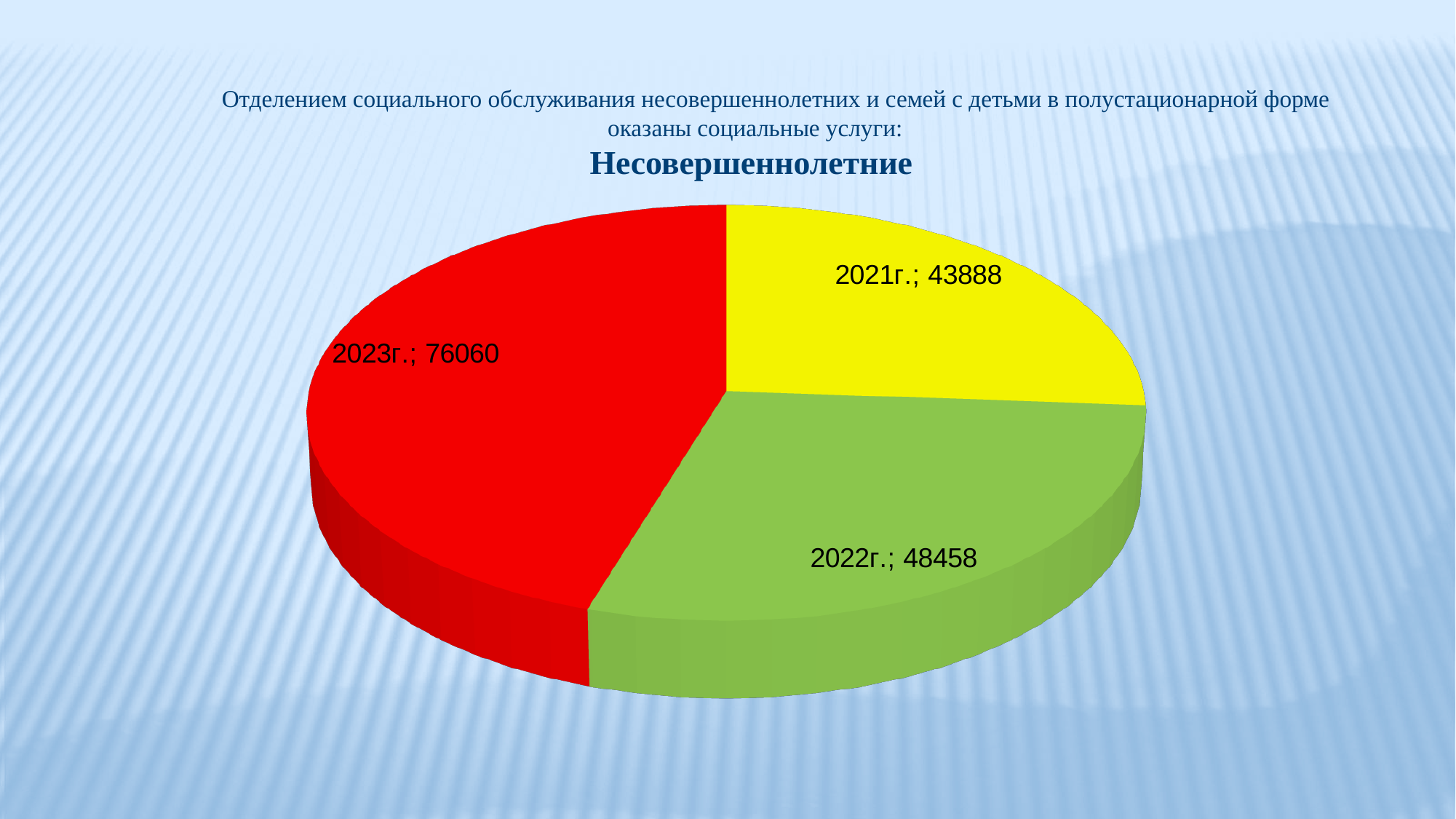

Отделением социального обслуживания несовершеннолетних и семей с детьми в полустационарной форме оказаны социальные услуги:
Несовершеннолетние

[unsupported chart]